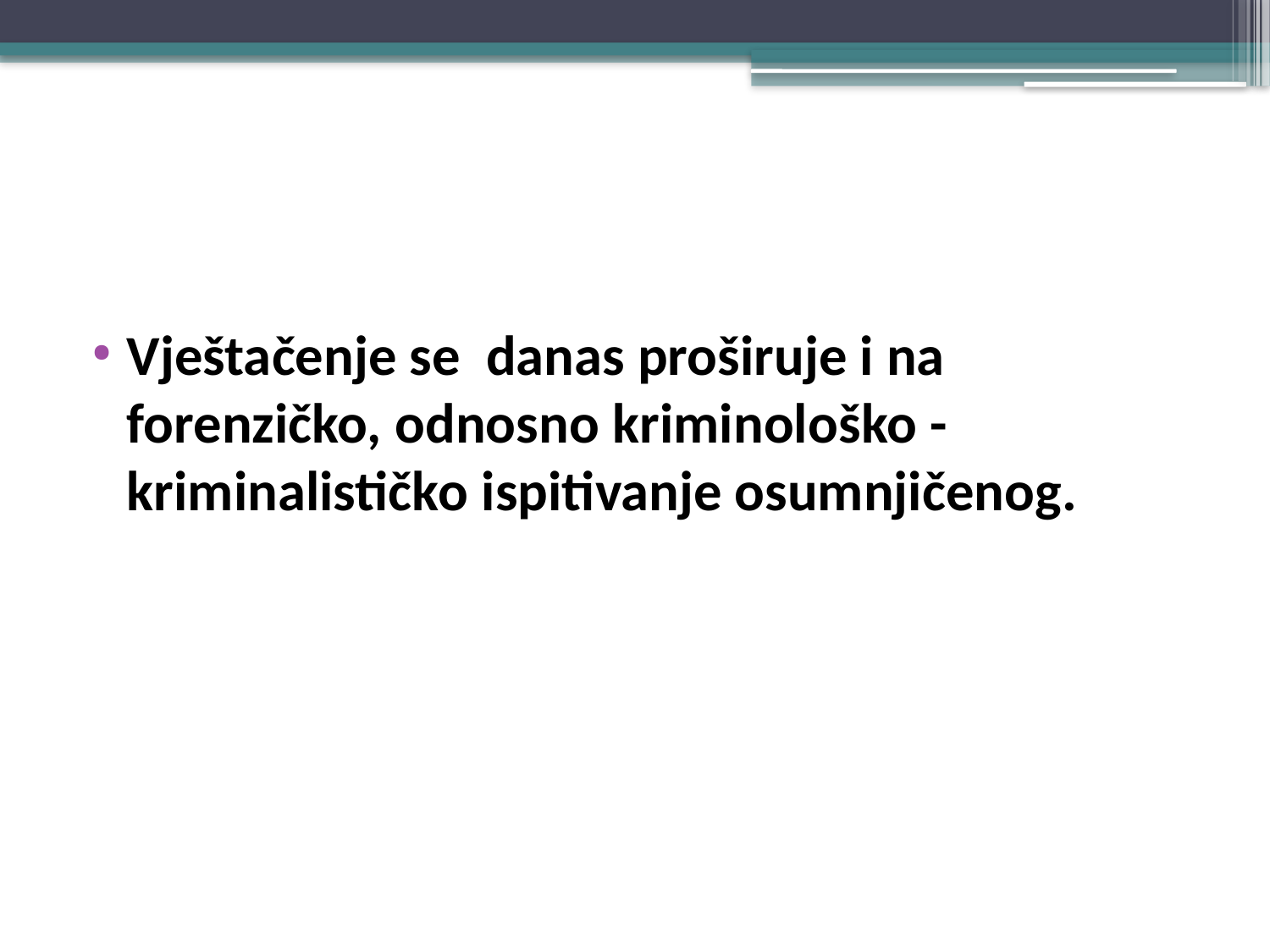

#
Vještačenje se  danas proširuje i na forenzičko, odnosno kriminološko - kriminalističko ispitivanje osumnjičenog.